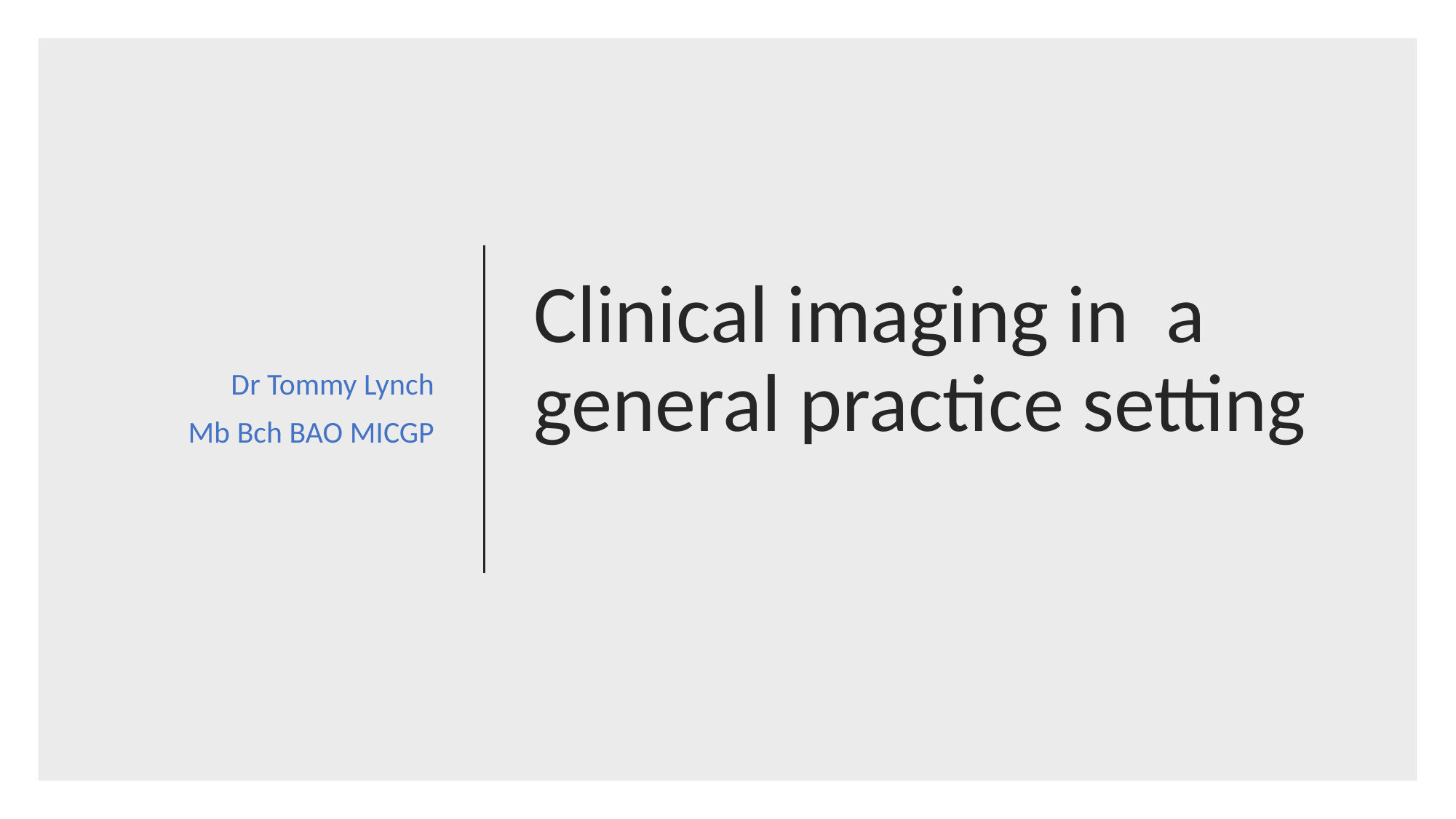

Dr Tommy Lynch
Mb Bch BAO MICGP
# Clinical imaging in  a general practice setting